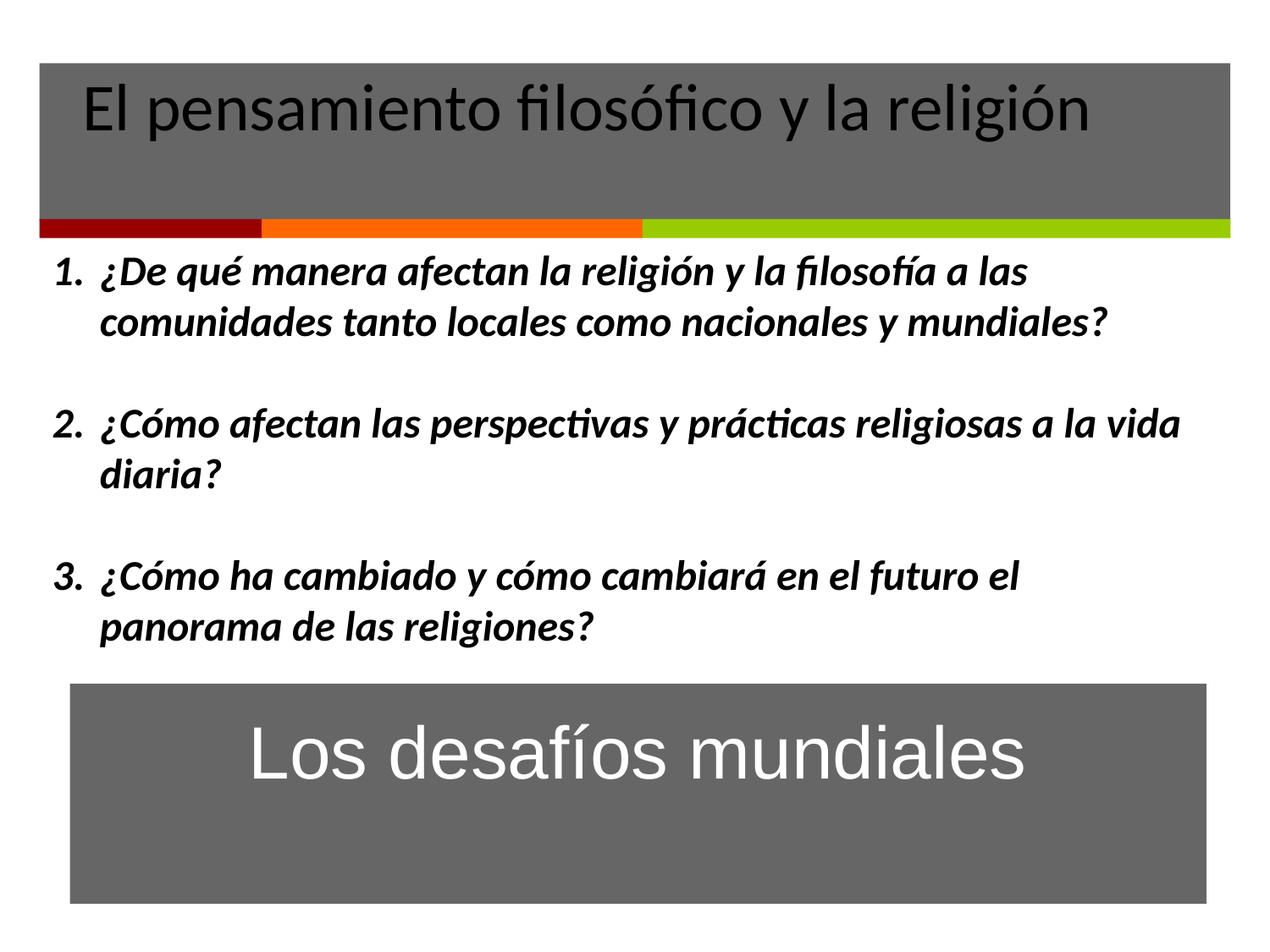

El pensamiento filosófico y la religión

¿De qué manera afectan la religión y la filosofía a las comunidades tanto locales como nacionales y mundiales?

¿Cómo afectan las perspectivas y prácticas religiosas a la vida diaria?

¿Cómo ha cambiado y cómo cambiará en el futuro el panorama de las religiones?
# Los desafíos mundiales